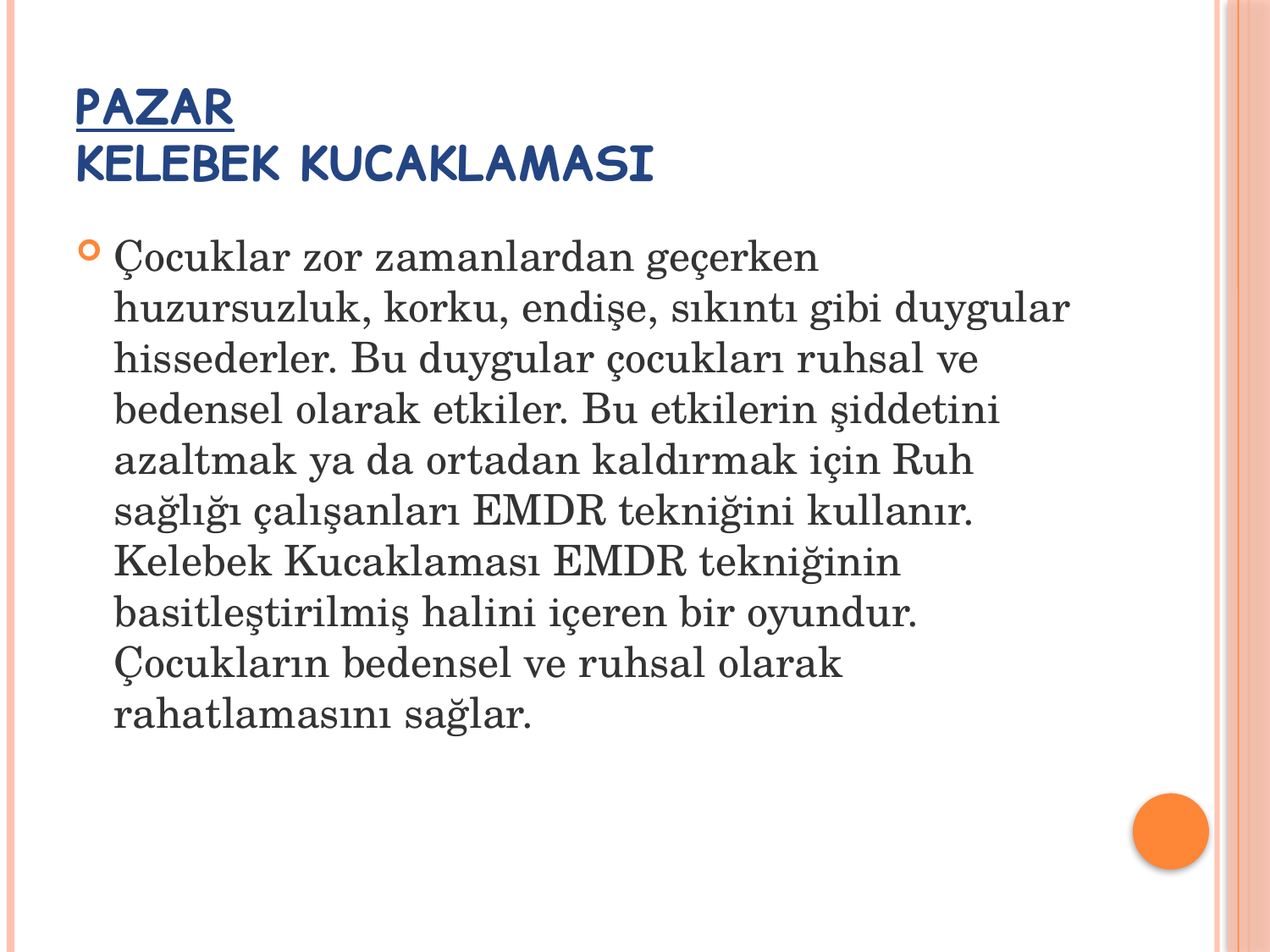

# Pazar kelebek kucaklaması
Çocuklar zor zamanlardan geçerken huzursuzluk, korku, endişe, sıkıntı gibi duygular hissederler. Bu duygular çocukları ruhsal ve bedensel olarak etkiler. Bu etkilerin şiddetini azaltmak ya da ortadan kaldırmak için Ruh sağlığı çalışanları EMDR tekniğini kullanır. Kelebek Kucaklaması EMDR tekniğinin basitleştirilmiş halini içeren bir oyundur. Çocukların bedensel ve ruhsal olarak rahatlamasını sağlar.